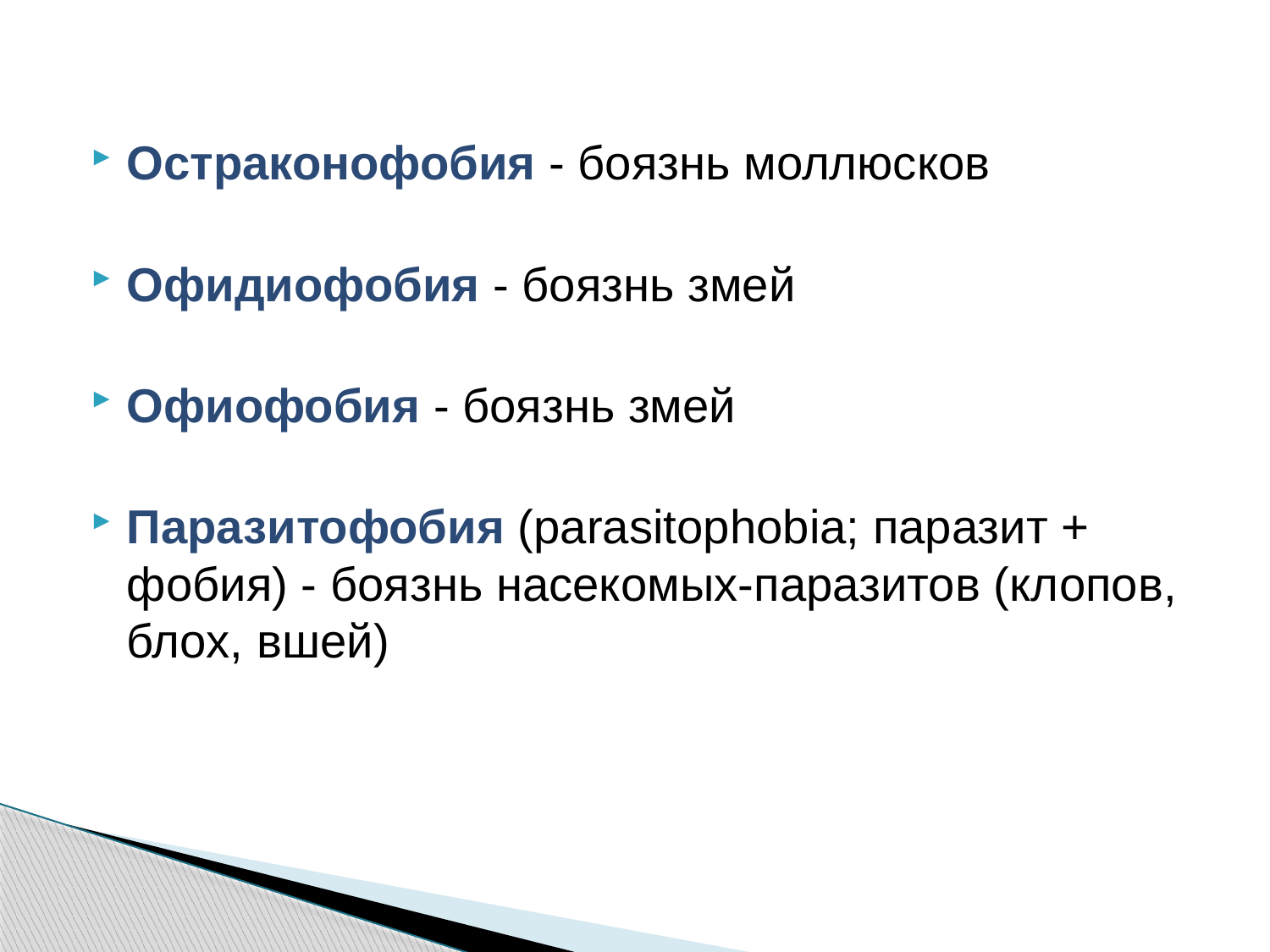

Остраконофобия - боязнь моллюсков
Офидиофобия - боязнь змей
Офиофобия - боязнь змей
Паразитофобия (parasitophobia; паразит + фобия) - боязнь насекомых-паразитов (клопов, блох, вшей)